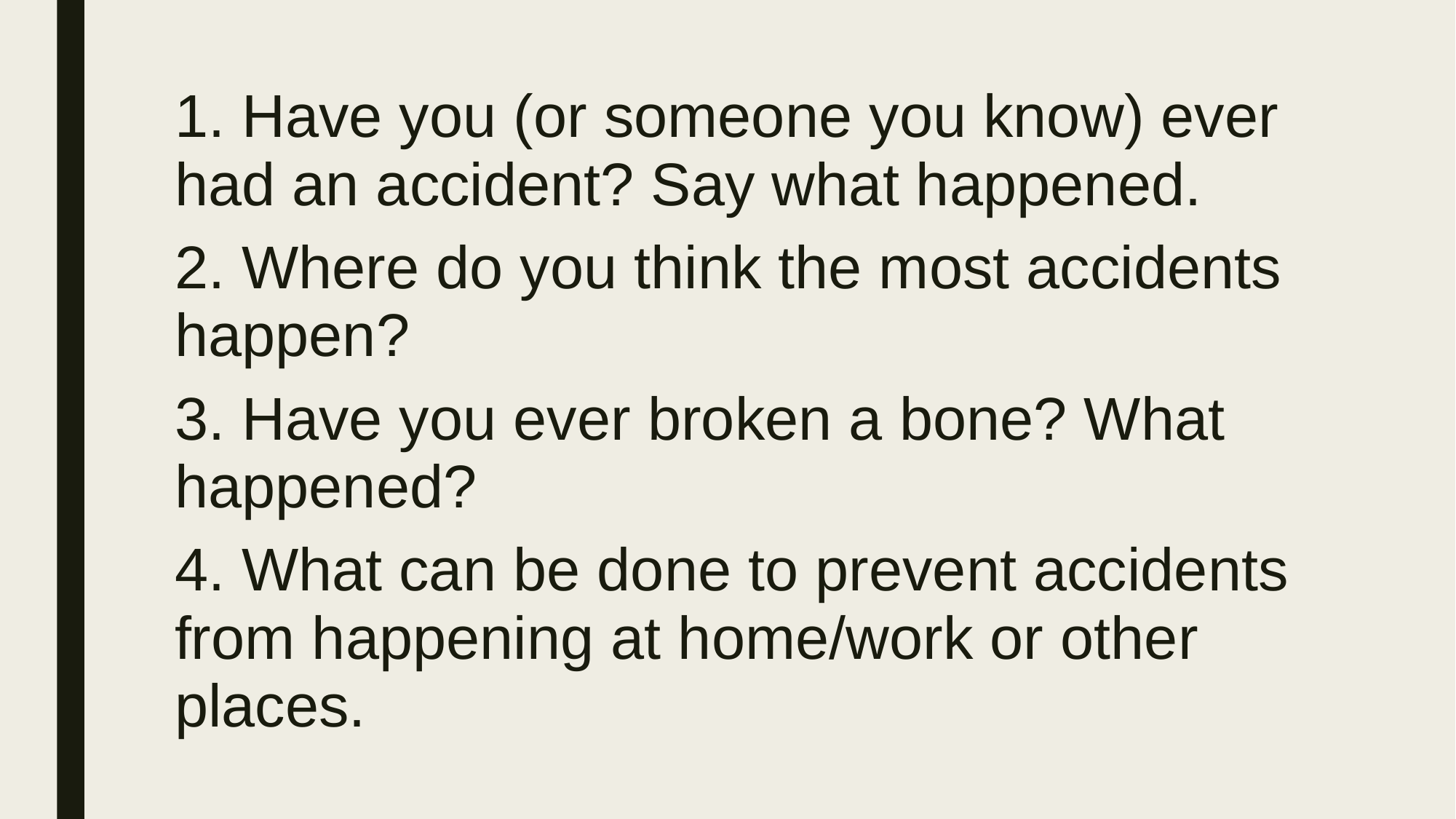

1. Have you (or someone you know) ever had an accident? Say what happened.
2. Where do you think the most accidents happen?
3. Have you ever broken a bone? What happened?
4. What can be done to prevent accidents from happening at home/work or other places.